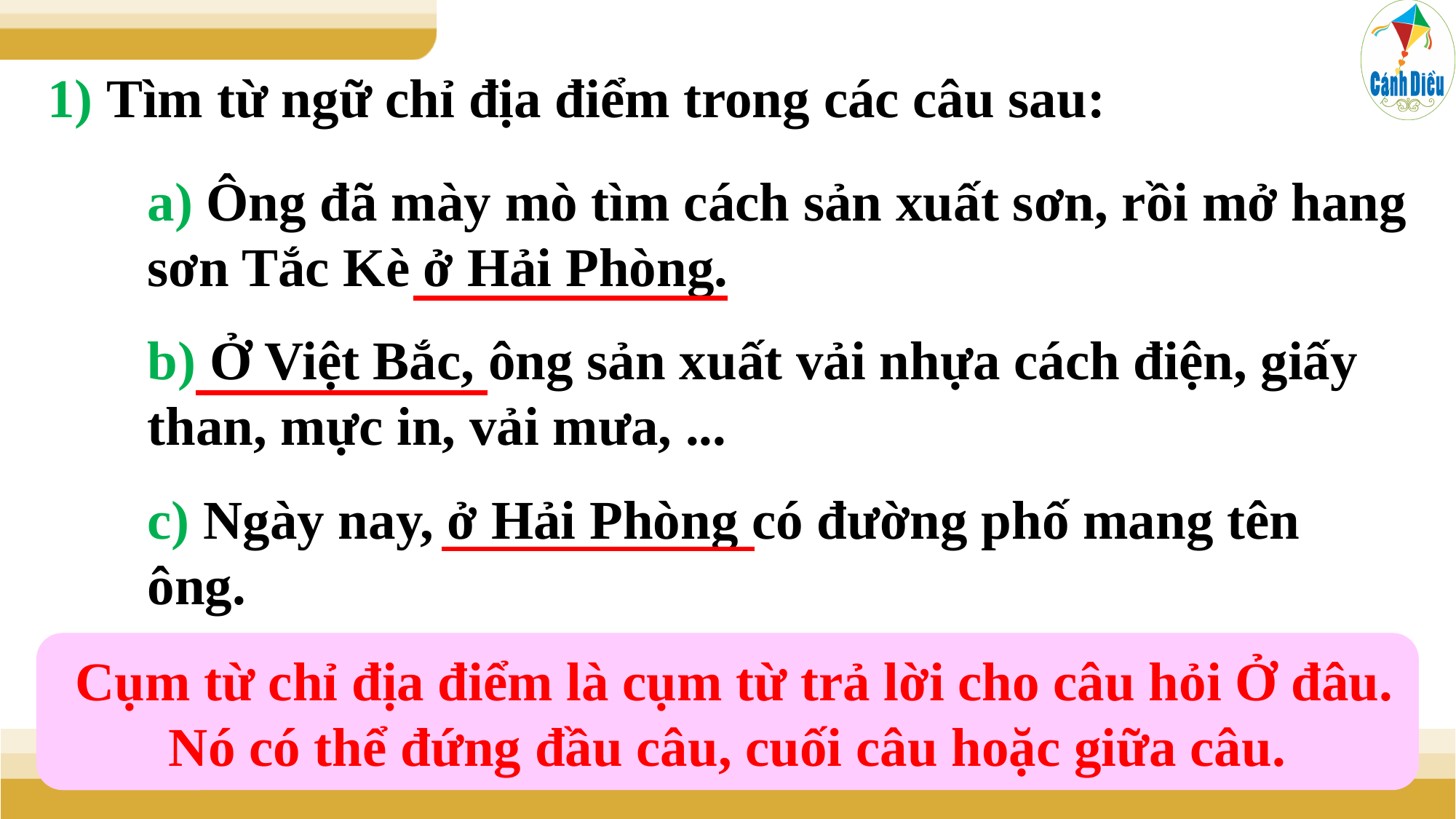

1) Tìm từ ngữ chỉ địa điểm trong các câu sau:

a) Ông đã mày mò tìm cách sản xuất sơn, rồi mở hang sơn Tắc Kè ở Hải Phòng.

b) Ở Việt Bắc, ông sản xuất vải nhựa cách điện, giấy than, mực in, vải mưa, ...

c) Ngày nay, ở Hải Phòng có đường phố mang tên ông.

 Cụm từ chỉ địa điểm là cụm từ trả lời cho câu hỏi Ở đâu. Nó có thể đứng đầu câu, cuối câu hoặc giữa câu.